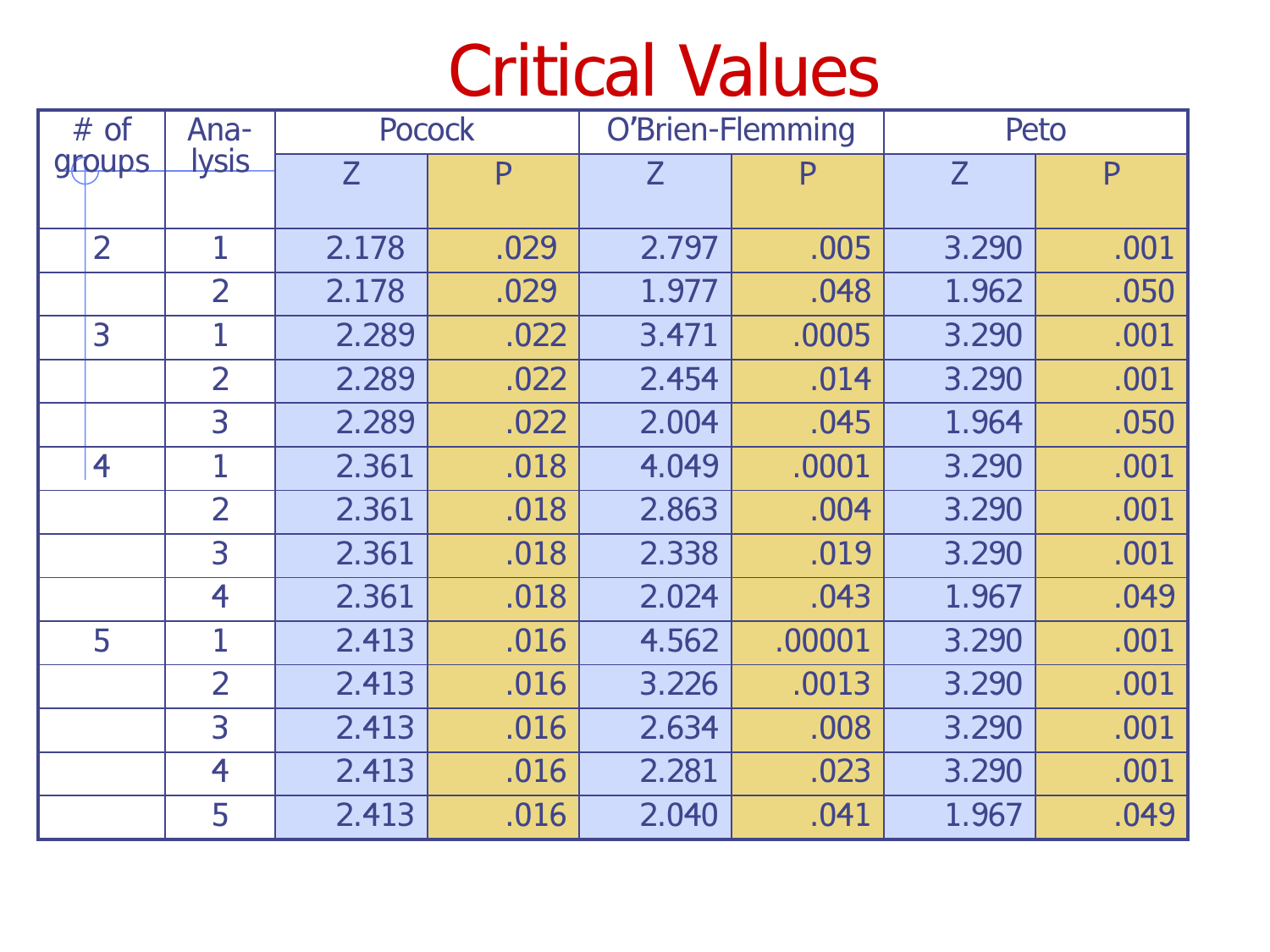

# Critical Values
| # of groups | Ana-lysis | Pocock |  | O’Brien-Flemming |  | Peto |  |
| --- | --- | --- | --- | --- | --- | --- | --- |
|  |  | Z | P | Z | P | Z | P |
| 2 | 1 | 2.178 | .029 | 2.797 | .005 | 3.290 | .001 |
|  | 2 | 2.178 | .029 | 1.977 | .048 | 1.962 | .050 |
| 3 | 1 | 2.289 | .022 | 3.471 | .0005 | 3.290 | .001 |
|  | 2 | 2.289 | .022 | 2.454 | .014 | 3.290 | .001 |
|  | 3 | 2.289 | .022 | 2.004 | .045 | 1.964 | .050 |
| 4 | 1 | 2.361 | .018 | 4.049 | .0001 | 3.290 | .001 |
|  | 2 | 2.361 | .018 | 2.863 | .004 | 3.290 | .001 |
|  | 3 | 2.361 | .018 | 2.338 | .019 | 3.290 | .001 |
|  | 4 | 2.361 | .018 | 2.024 | .043 | 1.967 | .049 |
| 5 | 1 | 2.413 | .016 | 4.562 | .00001 | 3.290 | .001 |
|  | 2 | 2.413 | .016 | 3.226 | .0013 | 3.290 | .001 |
|  | 3 | 2.413 | .016 | 2.634 | .008 | 3.290 | .001 |
|  | 4 | 2.413 | .016 | 2.281 | .023 | 3.290 | .001 |
|  | 5 | 2.413 | .016 | 2.040 | .041 | 1.967 | .049 |